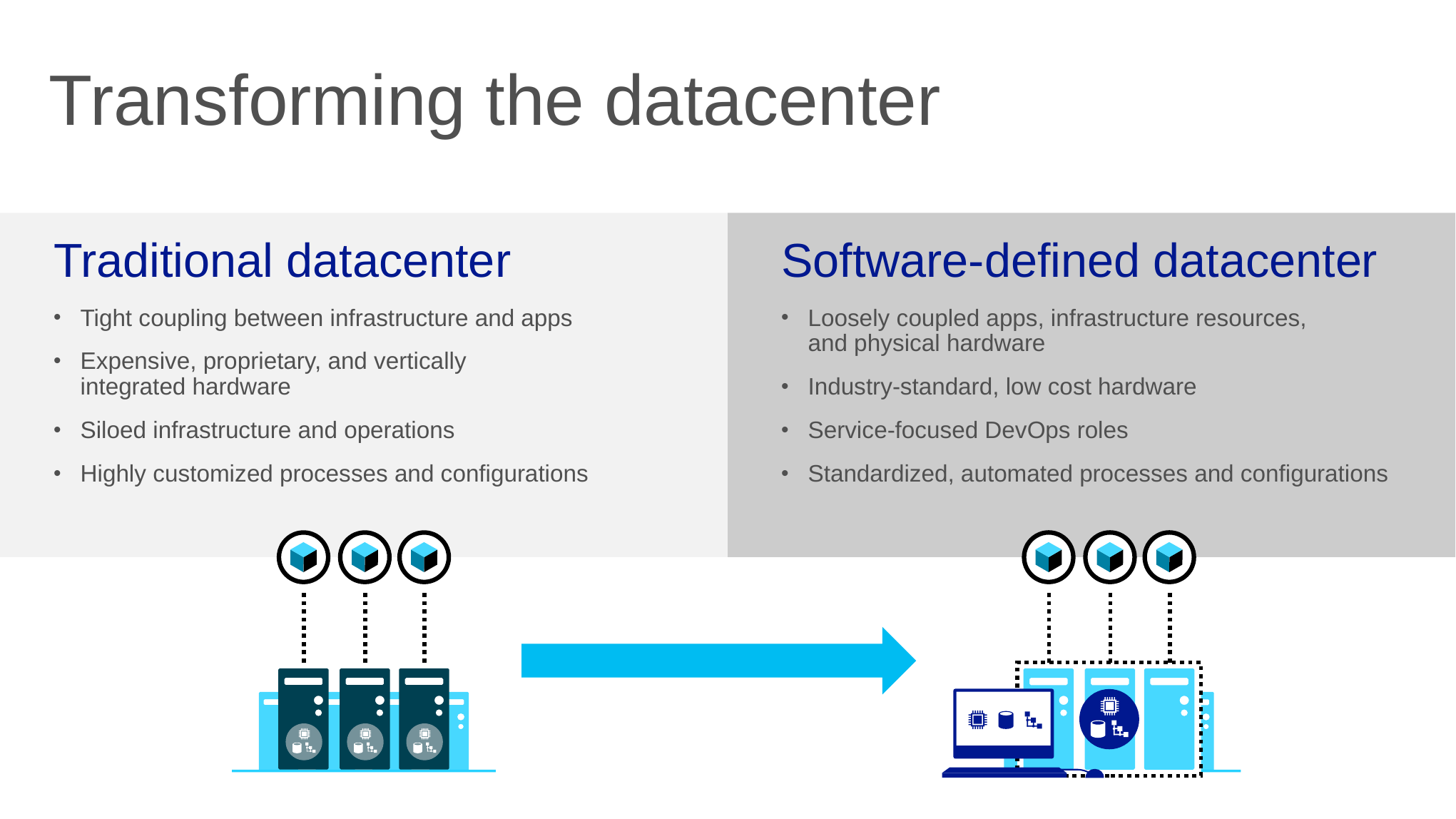

Transforming the datacenter

Traditional datacenter
Tight coupling between infrastructure and apps
Expensive, proprietary, and vertically
integrated hardware
Siloed infrastructure and operations
Highly customized processes and configurations
Software-defined datacenter
Loosely coupled apps, infrastructure resources,
and physical hardware
Industry-standard, low cost hardware
Service-focused DevOps roles
Standardized, automated processes and configurations